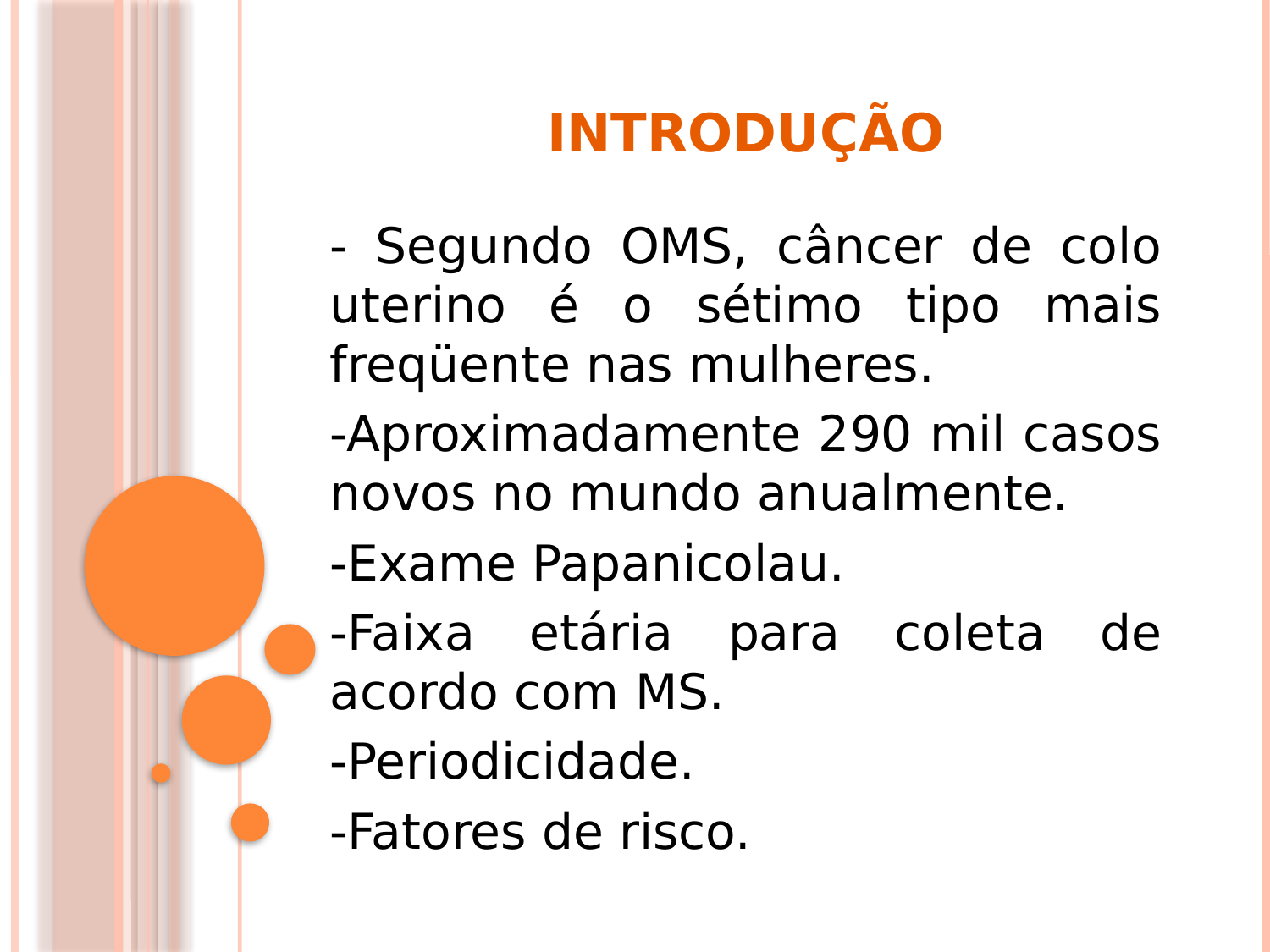

# Introdução
- Segundo OMS, câncer de colo uterino é o sétimo tipo mais freqüente nas mulheres.
-Aproximadamente 290 mil casos novos no mundo anualmente.
-Exame Papanicolau.
-Faixa etária para coleta de acordo com MS.
-Periodicidade.
-Fatores de risco.